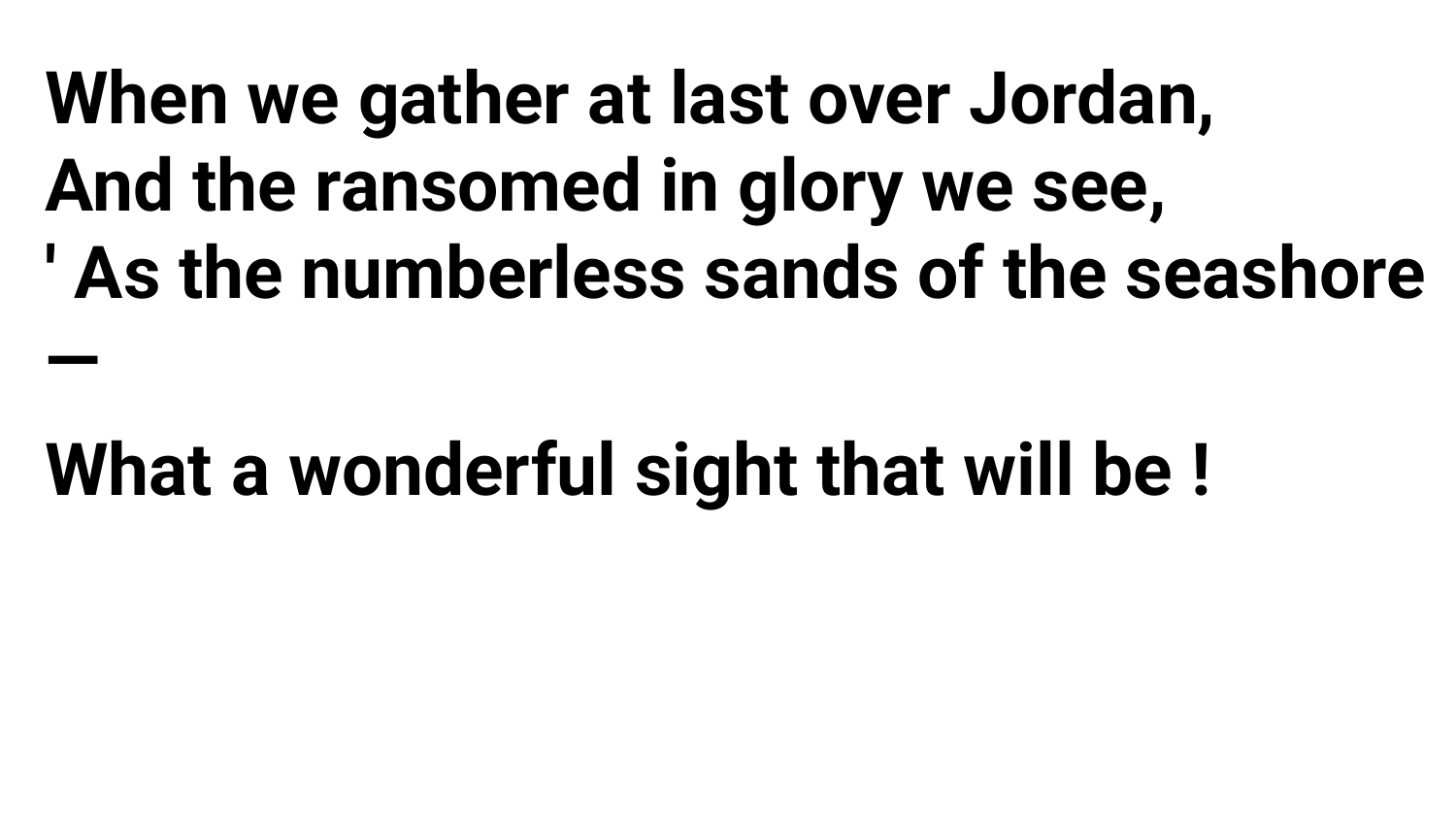

When we gather at last over Jordan,
And the ransomed in glory we see,
' As the numberless sands of the seashore —
What a wonderful sight that will be !